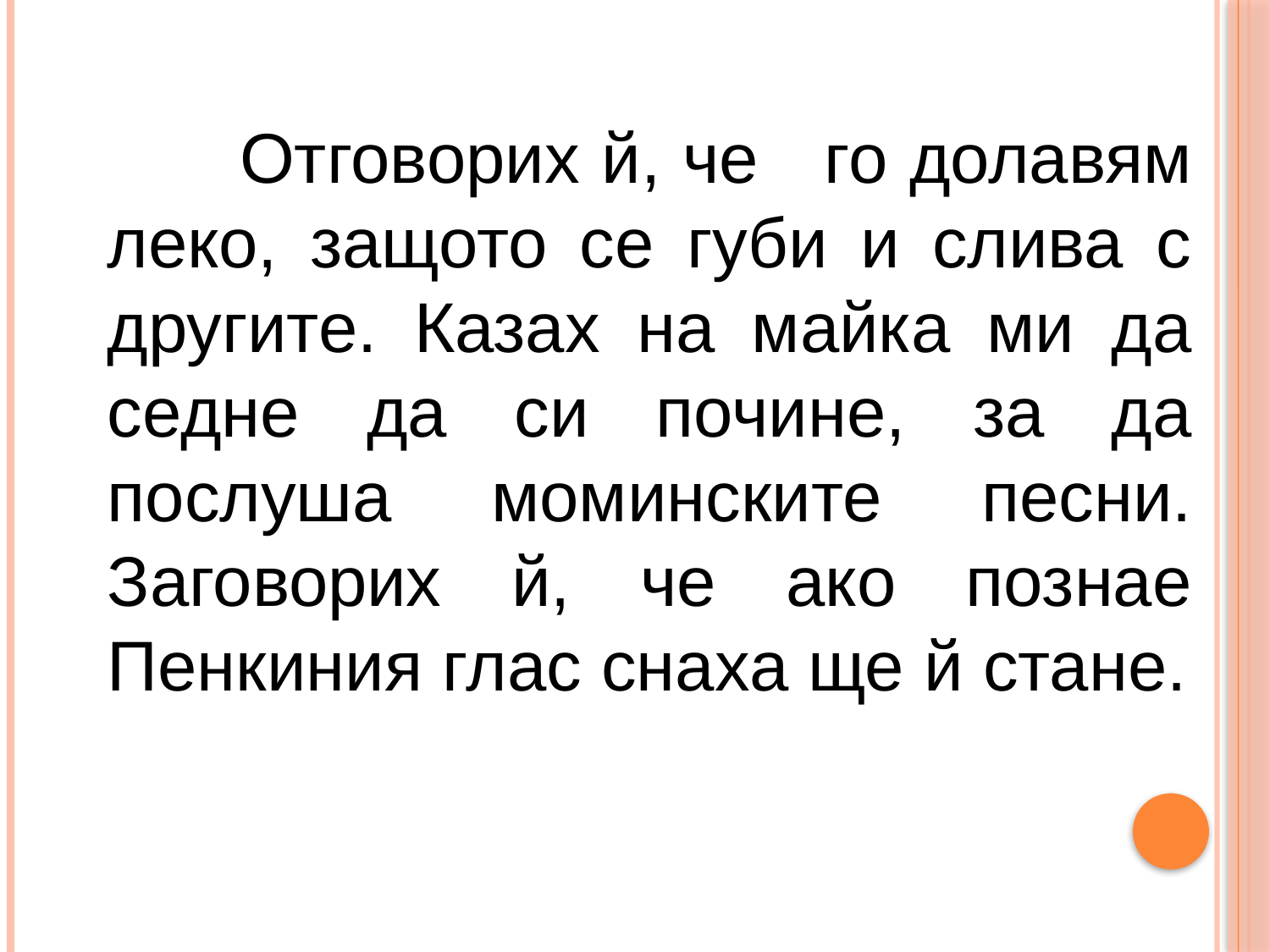

Отговорих й, че   го долавям леко, защото се губи и слива с другите. Казах на майка ми да седне да си почине, за да послуша моминските песни. Заговорих й, че ако познае Пенкиния глас снаха ще й стане.